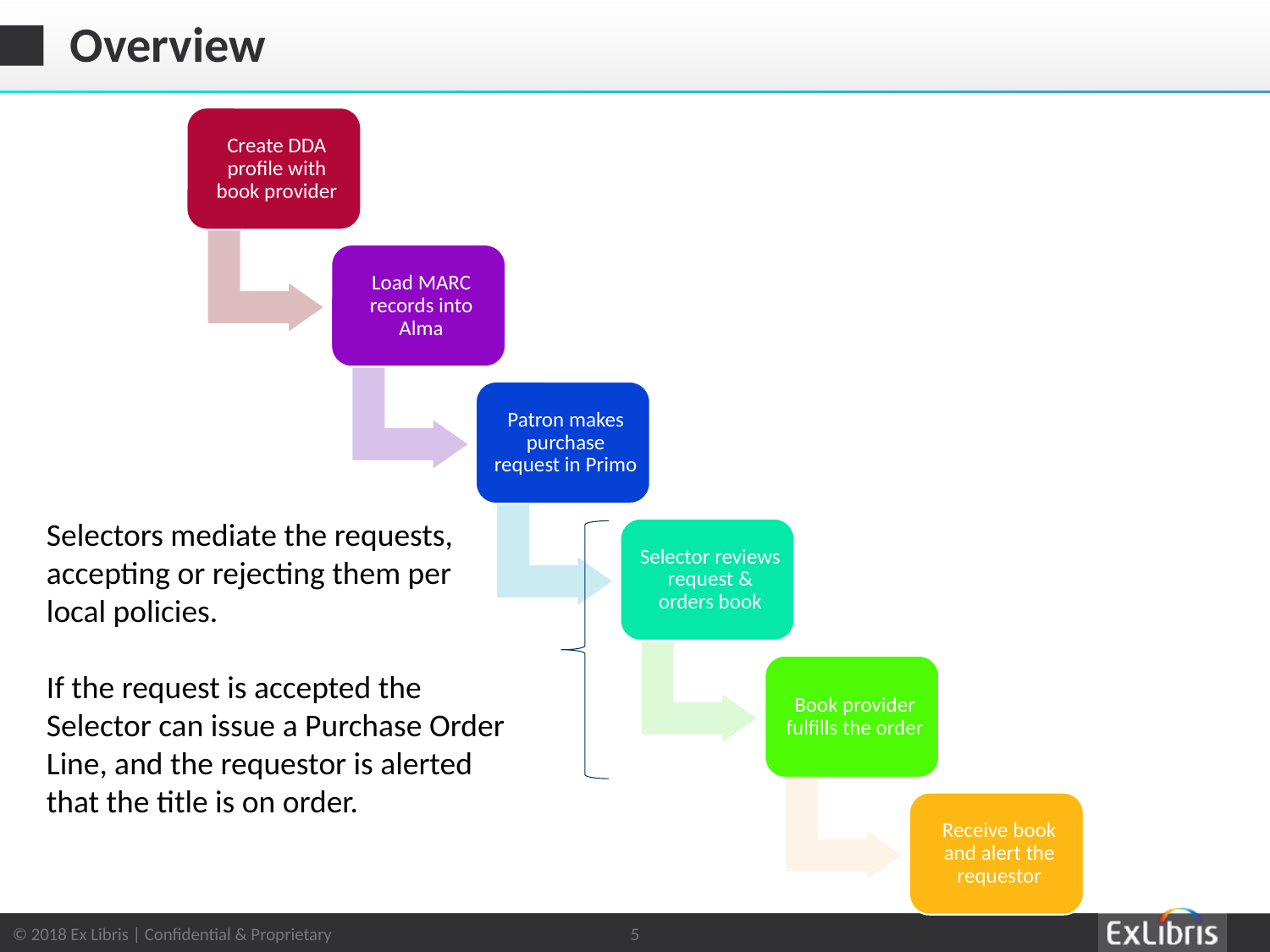

# Overview
Create DDA profile with book provider
Load MARC records into Alma
Patron makes purchase request in Primo
Selector reviews request & orders book
Book provider fulfills the order
Receive book and alert the requestor
Selectors mediate the requests, accepting or rejecting them per local policies.

If the request is accepted the Selector can issue a Purchase Order Line, and the requestor is alerted that the title is on order.

5